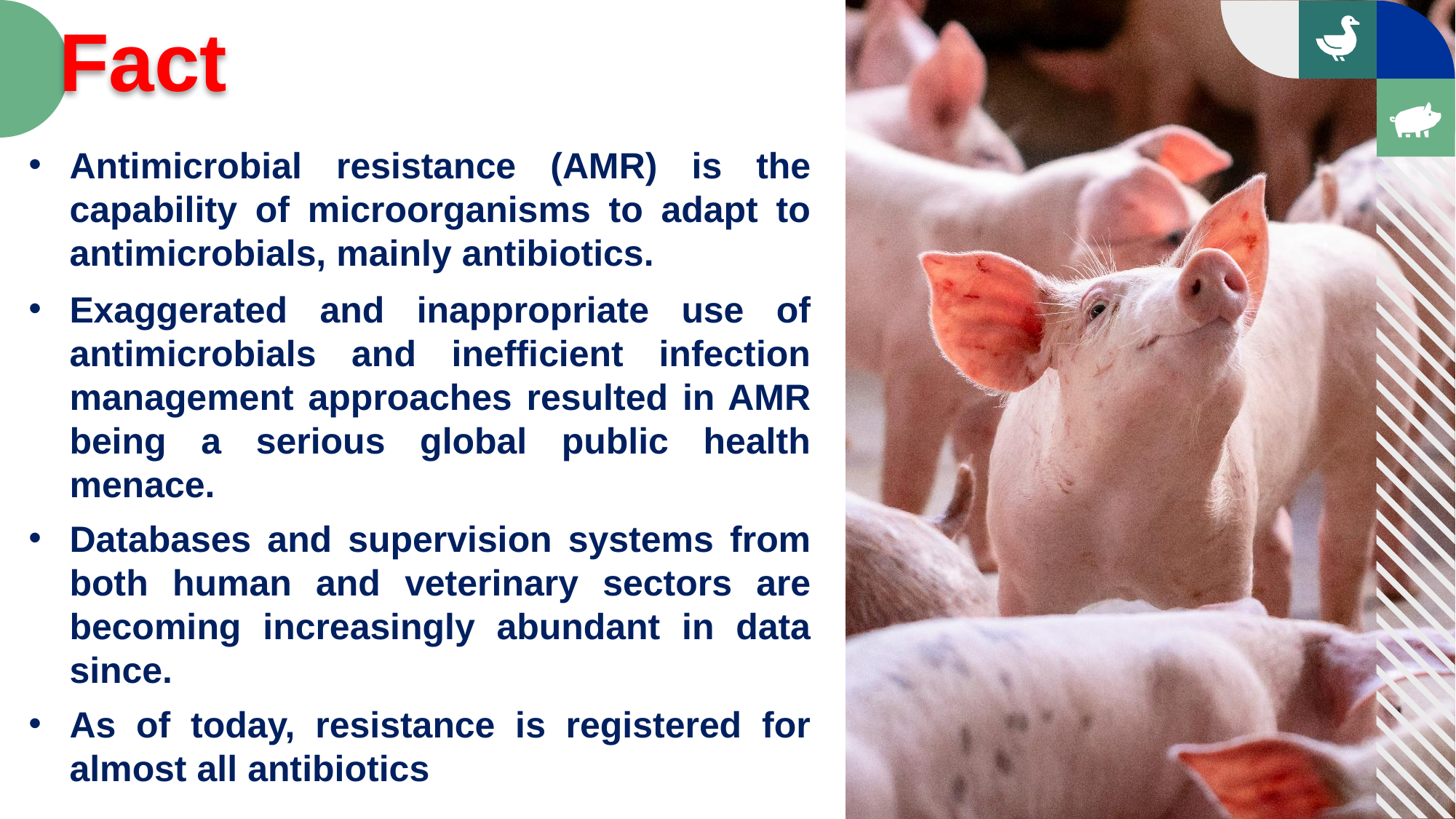

Fact
Antimicrobial resistance (AMR) is the capability of microorganisms to adapt to antimicrobials, mainly antibiotics.

Exaggerated and inappropriate use of antimicrobials and inefficient infection management approaches resulted in AMR being a serious global public health menace.

Databases and supervision systems from both human and veterinary sectors are becoming increasingly abundant in data since.

As of today, resistance is registered for almost all antibiotics